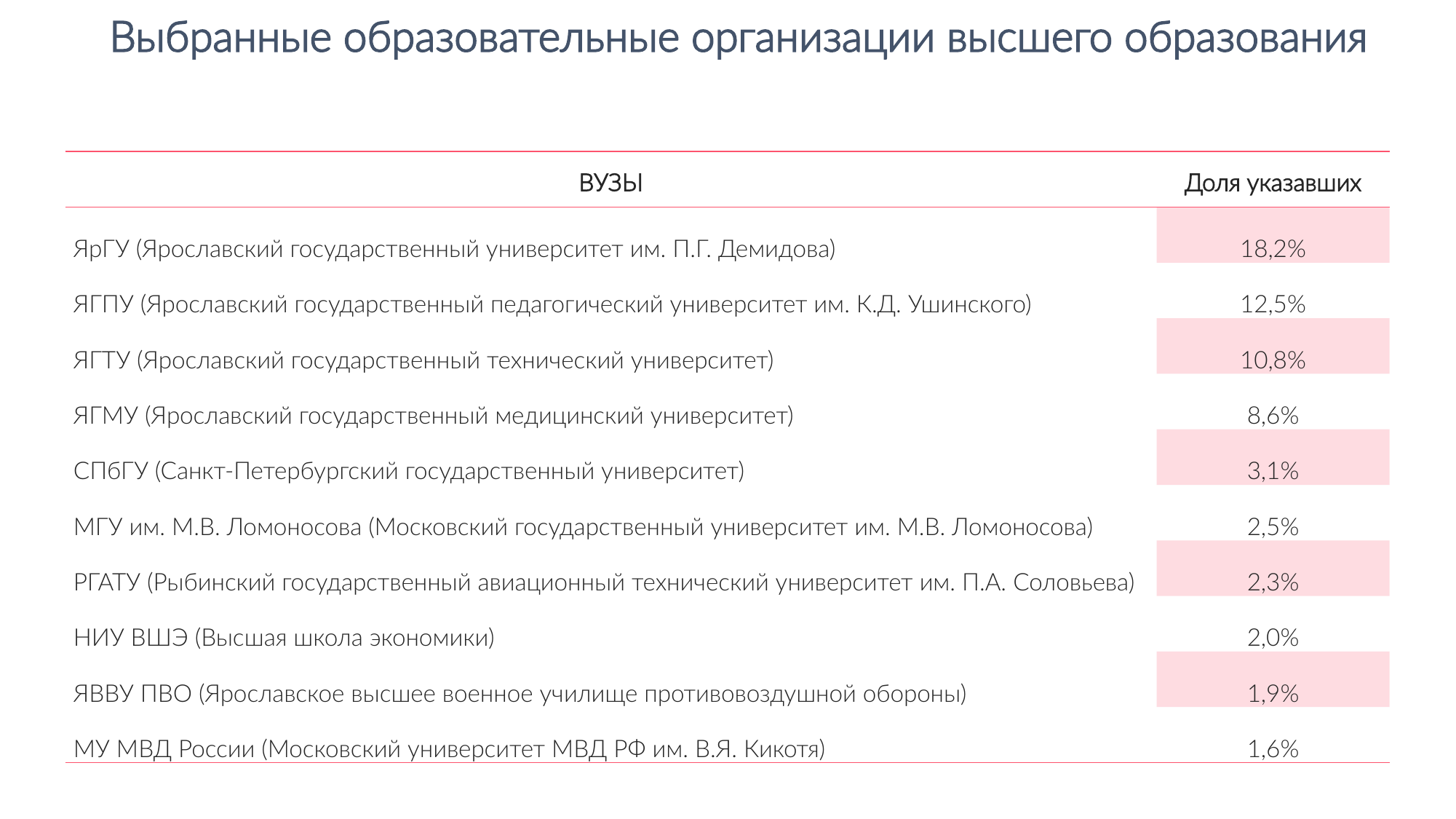

Выбранные образовательные организации высшего образования
| ВУЗЫ | Доля указавших |
| --- | --- |
| ЯрГУ (Ярославский государственный университет им. П.Г. Демидова) | 18,2% |
| ЯГПУ (Ярославский государственный педагогический университет им. К.Д. Ушинского) | 12,5% |
| ЯГТУ (Ярославский государственный технический университет) | 10,8% |
| ЯГМУ (Ярославский государственный медицинский университет) | 8,6% |
| СПбГУ (Санкт-Петербургский государственный университет) | 3,1% |
| МГУ им. М.В. Ломоносова (Московский государственный университет им. М.В. Ломоносова) | 2,5% |
| РГАТУ (Рыбинский государственный авиационный технический университет им. П.А. Соловьева) | 2,3% |
| НИУ ВШЭ (Высшая школа экономики) | 2,0% |
| ЯВВУ ПВО (Ярославское высшее военное училище противовоздушной обороны) | 1,9% |
| МУ МВД России (Московский университет МВД РФ им. В.Я. Кикотя) | 1,6% |